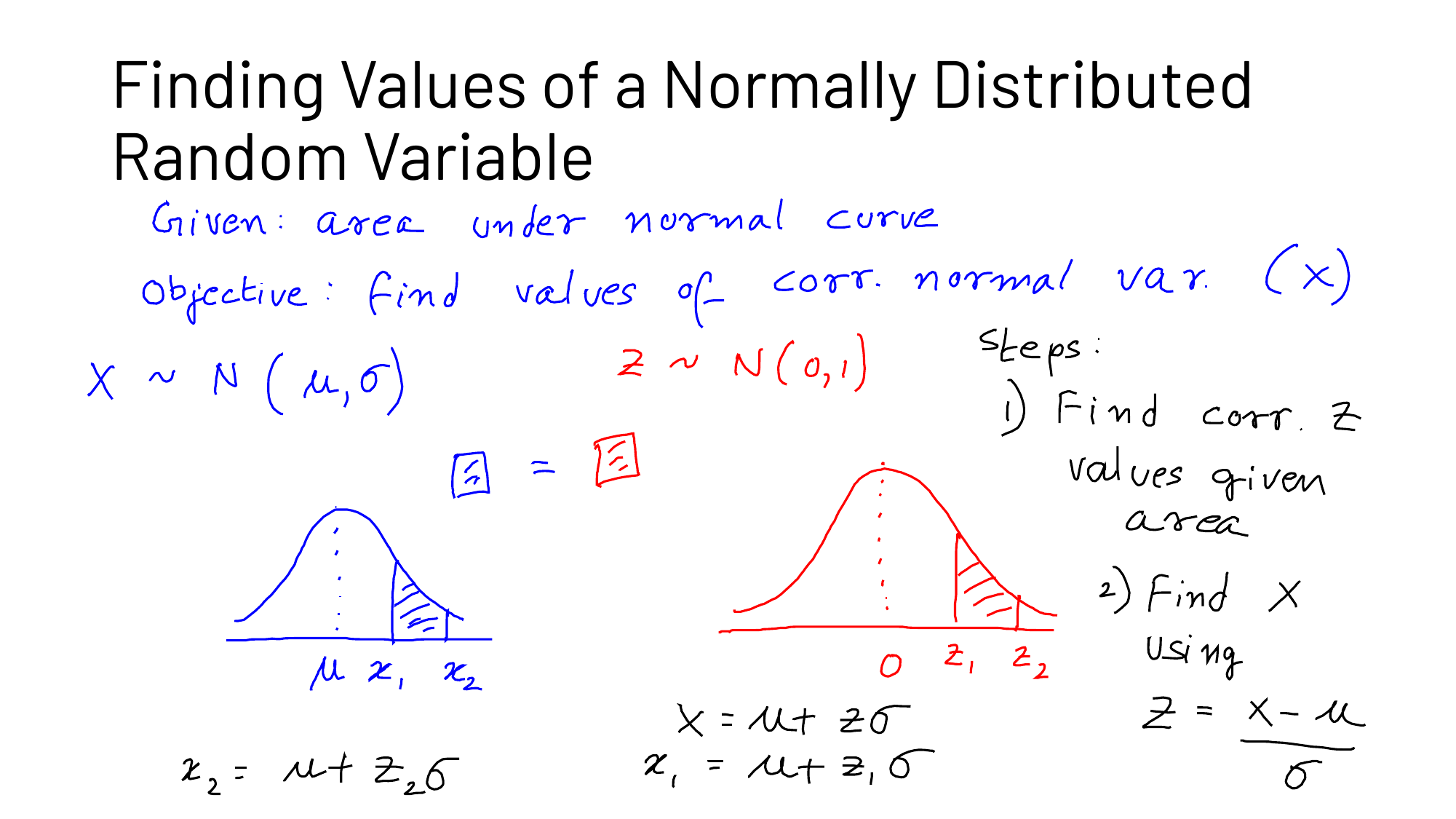

# Finding Values of a Normally Distributed Random Variable